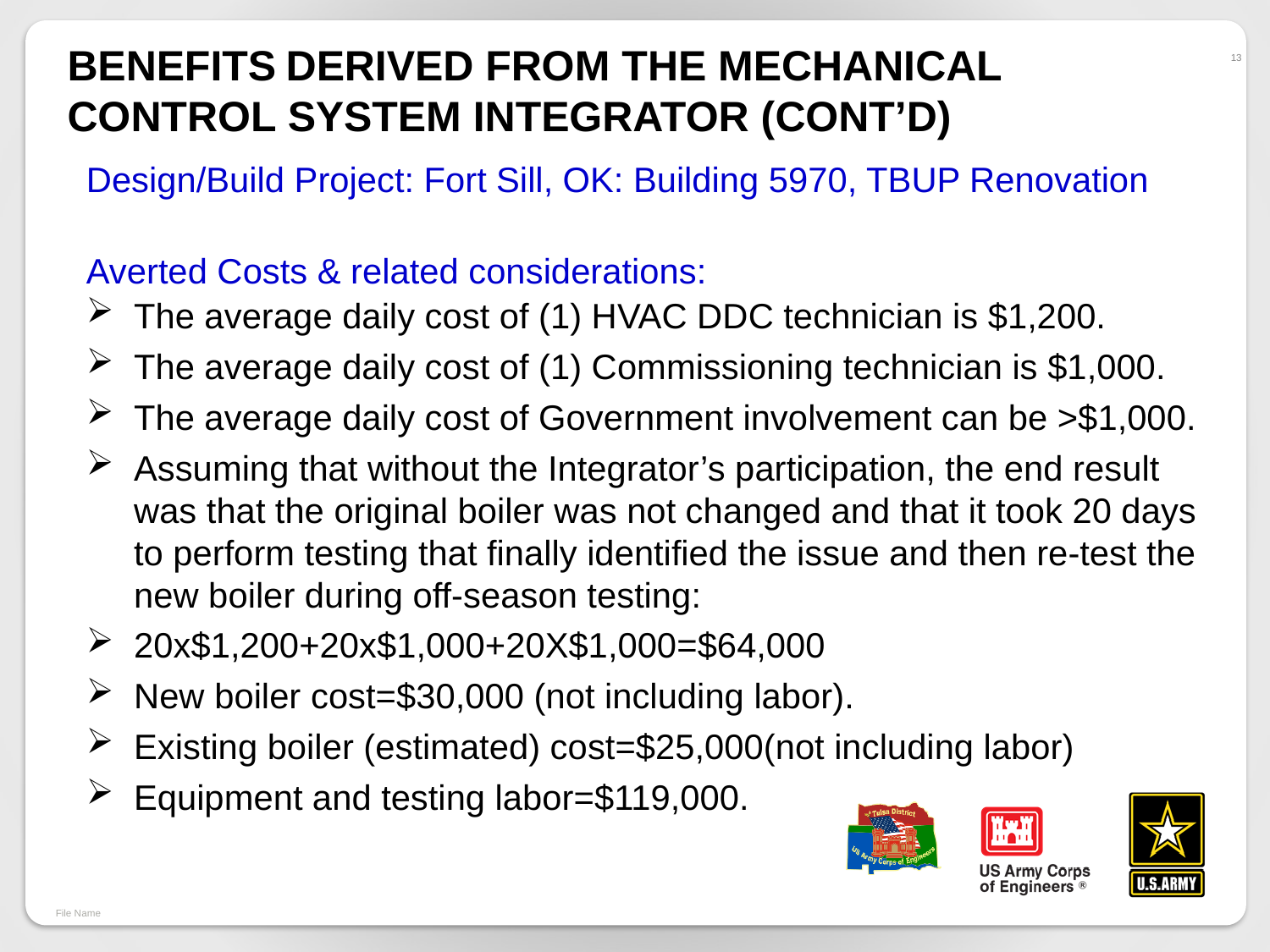

# Benefits Derived from the Mechanical control system Integrator (Cont’d)
13
Design/Build Project: Fort Sill, OK: Building 5970, TBUP Renovation

Averted Costs & related considerations:
The average daily cost of (1) HVAC DDC technician is $1,200.
The average daily cost of (1) Commissioning technician is $1,000.
The average daily cost of Government involvement can be >$1,000.
Assuming that without the Integrator’s participation, the end result was that the original boiler was not changed and that it took 20 days to perform testing that finally identified the issue and then re-test the new boiler during off-season testing:
20x$1,200+20x$1,000+20X$1,000=$64,000
New boiler cost=$30,000 (not including labor).
Existing boiler (estimated) cost=$25,000(not including labor)
Equipment and testing labor=$119,000.

File Name